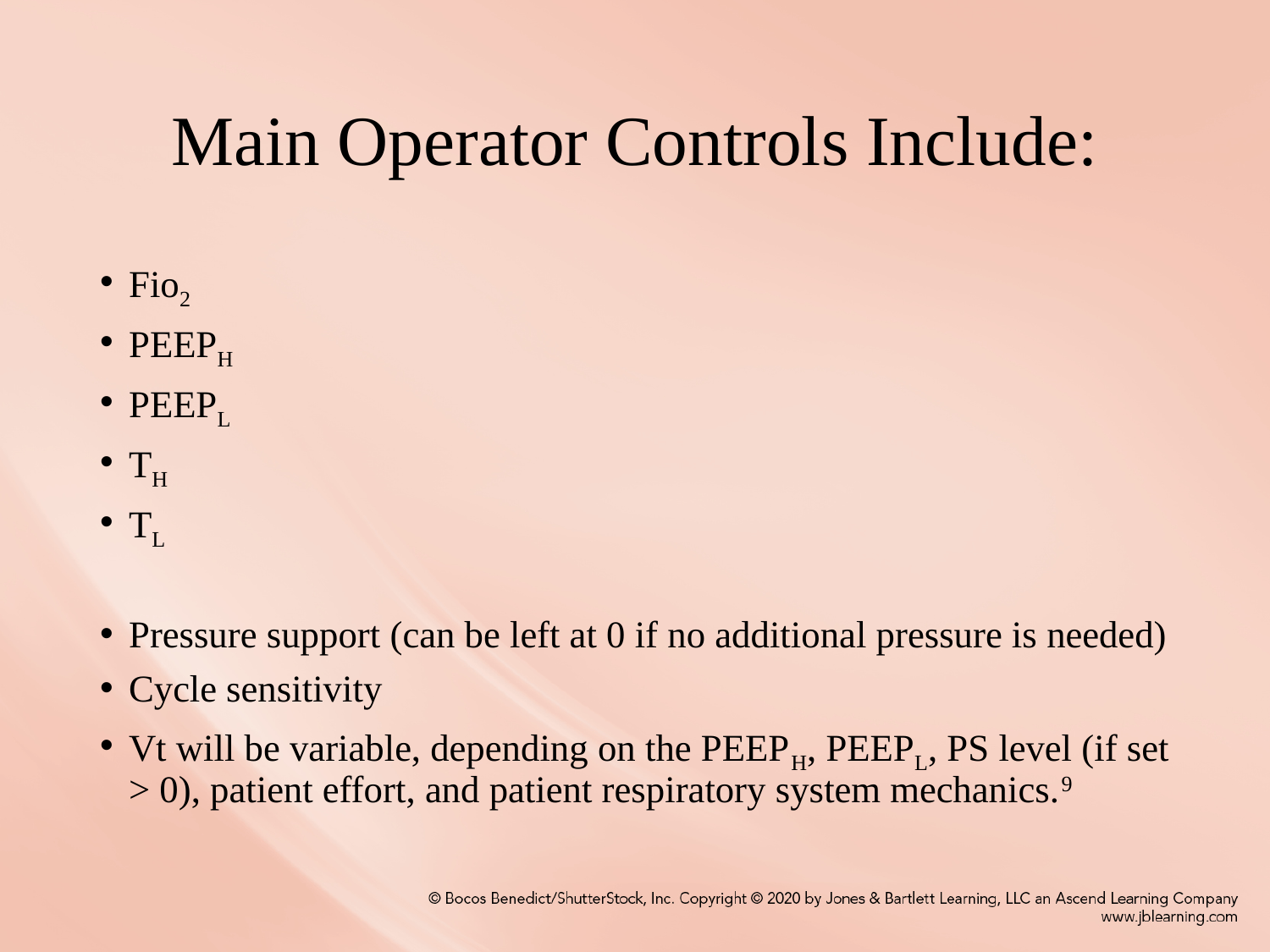

# Main Operator Controls Include:
Fio2
PEEPH
PEEPL
TH
TL

Pressure support (can be left at 0 if no additional pressure is needed)
Cycle sensitivity
Vt will be variable, depending on the PEEPH, PEEPL, PS level (if set > 0), patient effort, and patient respiratory system mechanics.9